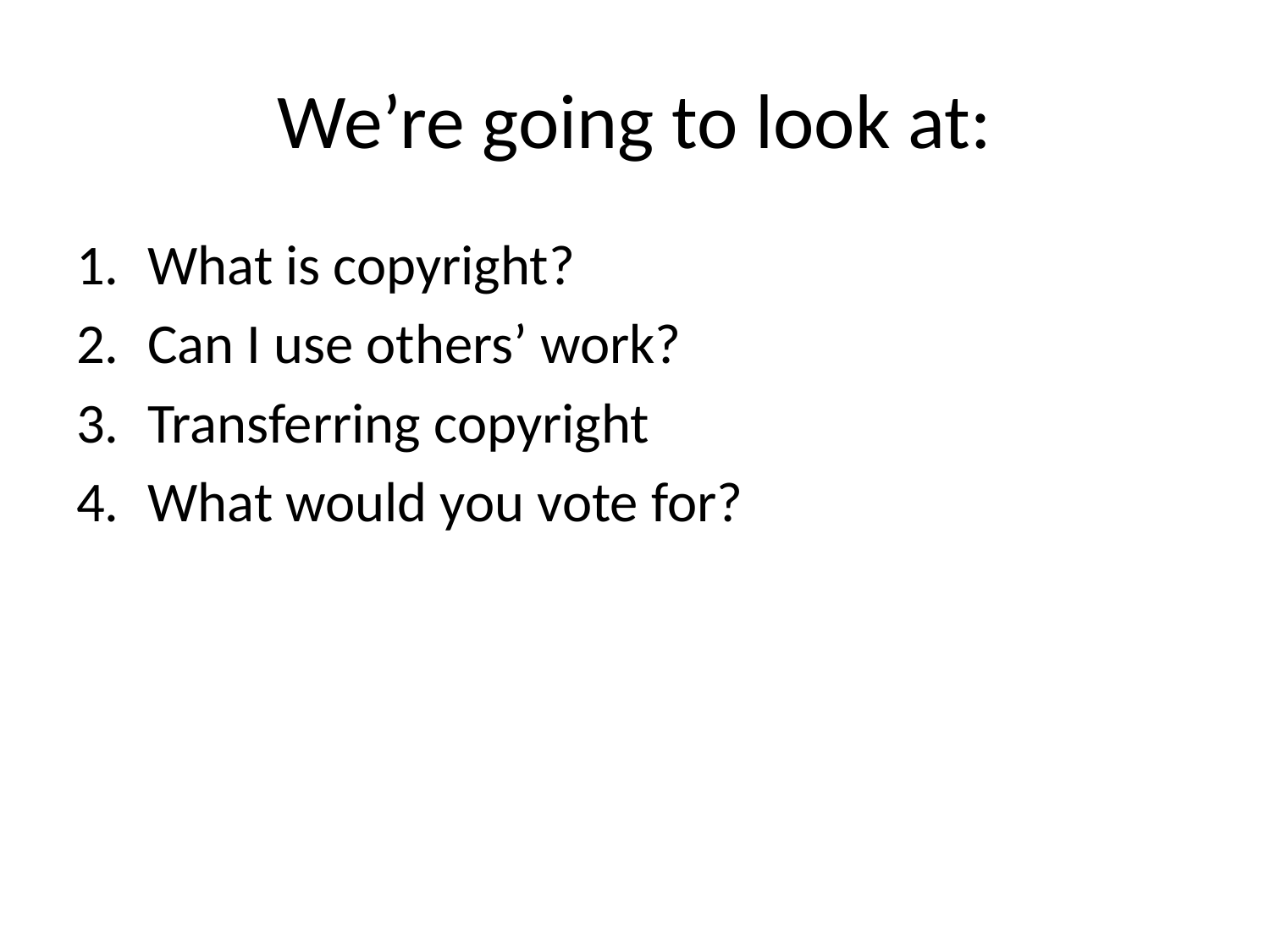

# We’re going to look at:
What is copyright?
Can I use others’ work?
Transferring copyright
What would you vote for?